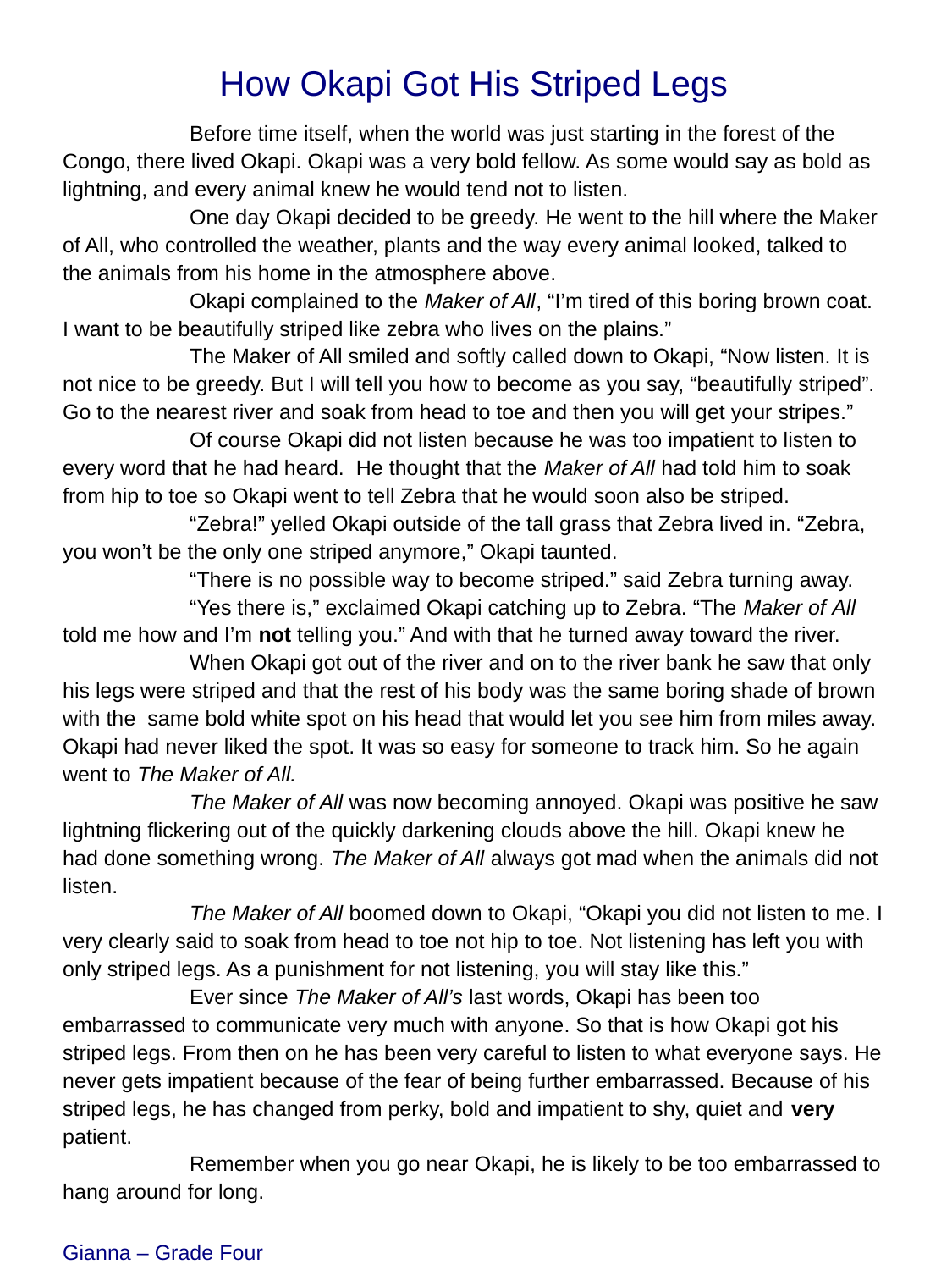

How Okapi Got His Striped Legs
	Before time itself, when the world was just starting in the forest of the Congo, there lived Okapi. Okapi was a very bold fellow. As some would say as bold as lightning, and every animal knew he would tend not to listen.
	One day Okapi decided to be greedy. He went to the hill where the Maker of All, who controlled the weather, plants and the way every animal looked, talked to the animals from his home in the atmosphere above.
	Okapi complained to the Maker of All, “I’m tired of this boring brown coat. I want to be beautifully striped like zebra who lives on the plains.”
	The Maker of All smiled and softly called down to Okapi, “Now listen. It is not nice to be greedy. But I will tell you how to become as you say, “beautifully striped”. Go to the nearest river and soak from head to toe and then you will get your stripes.”
	Of course Okapi did not listen because he was too impatient to listen to every word that he had heard.  He thought that the Maker of All had told him to soak from hip to toe so Okapi went to tell Zebra that he would soon also be striped.
	“Zebra!” yelled Okapi outside of the tall grass that Zebra lived in. “Zebra, you won’t be the only one striped anymore,” Okapi taunted.
	“There is no possible way to become striped.” said Zebra turning away.
	“Yes there is,” exclaimed Okapi catching up to Zebra. “The Maker of All told me how and I’m not telling you.” And with that he turned away toward the river.
	When Okapi got out of the river and on to the river bank he saw that only his legs were striped and that the rest of his body was the same boring shade of brown with the  same bold white spot on his head that would let you see him from miles away. Okapi had never liked the spot. It was so easy for someone to track him. So he again went to The Maker of All.
	The Maker of All was now becoming annoyed. Okapi was positive he saw lightning flickering out of the quickly darkening clouds above the hill. Okapi knew he had done something wrong. The Maker of All always got mad when the animals did not listen.
	The Maker of All boomed down to Okapi, “Okapi you did not listen to me. I very clearly said to soak from head to toe not hip to toe. Not listening has left you with only striped legs. As a punishment for not listening, you will stay like this.”
	Ever since The Maker of All’s last words, Okapi has been too embarrassed to communicate very much with anyone. So that is how Okapi got his striped legs. From then on he has been very careful to listen to what everyone says. He never gets impatient because of the fear of being further embarrassed. Because of his striped legs, he has changed from perky, bold and impatient to shy, quiet and very patient.
	Remember when you go near Okapi, he is likely to be too embarrassed to hang around for long.

Gianna – Grade Four